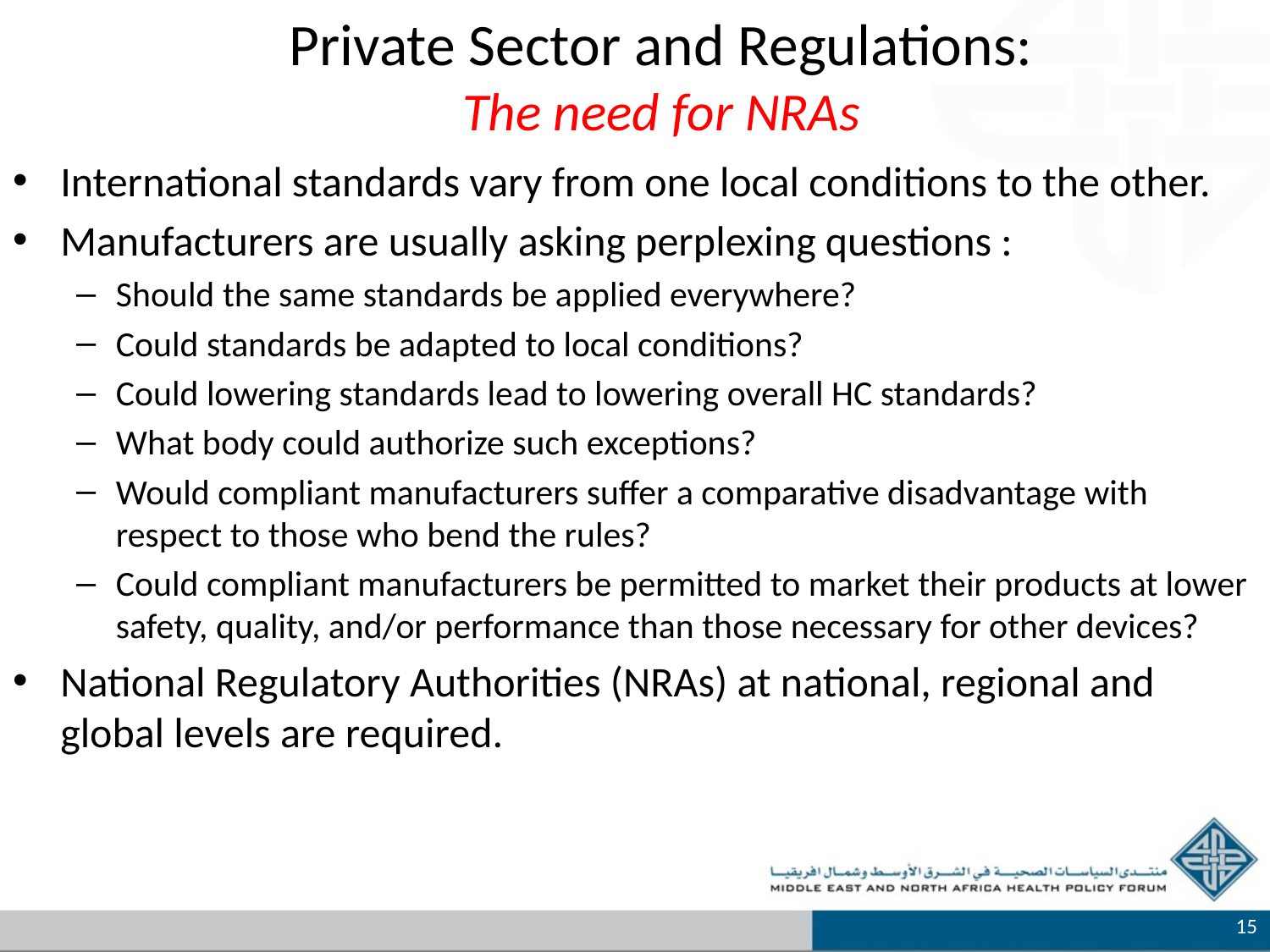

# Private Sector and Regulations: The need for NRAs
International standards vary from one local conditions to the other.
Manufacturers are usually asking perplexing questions :
Should the same standards be applied everywhere?
Could standards be adapted to local conditions?
Could lowering standards lead to lowering overall HC standards?
What body could authorize such exceptions?
Would compliant manufacturers suffer a comparative disadvantage with respect to those who bend the rules?
Could compliant manufacturers be permitted to market their products at lower safety, quality, and/or performance than those necessary for other devices?
National Regulatory Authorities (NRAs) at national, regional and global levels are required.
15